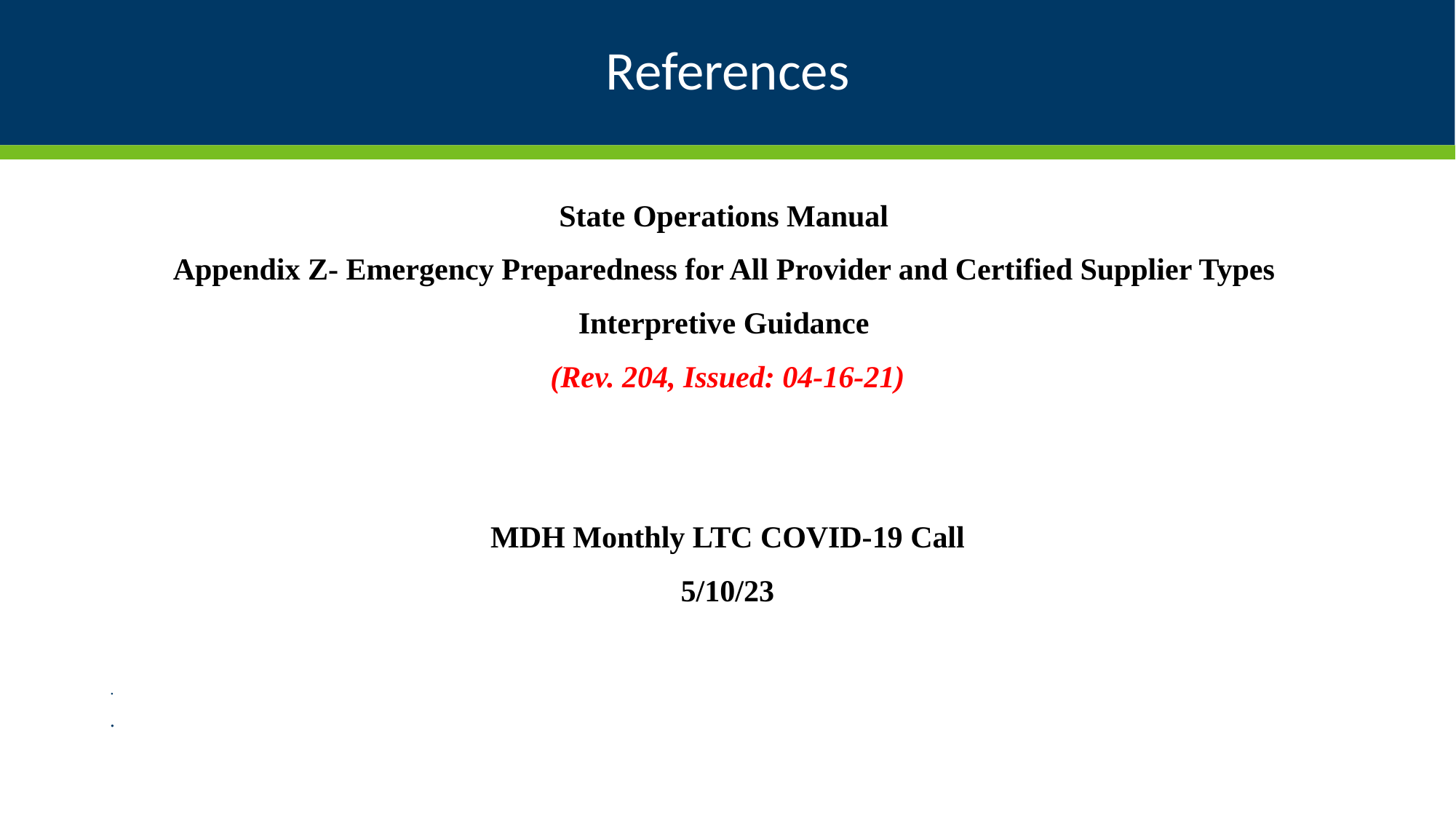

# References
State Operations Manual
Appendix Z- Emergency Preparedness for All Provider and Certified Supplier Types
Interpretive Guidance
 (Rev. 204, Issued: 04-16-21)

MDH Monthly LTC COVID-19 Call
5/10/23

 MDH Monthly LTC COVID-19 Cal
5/10/2023